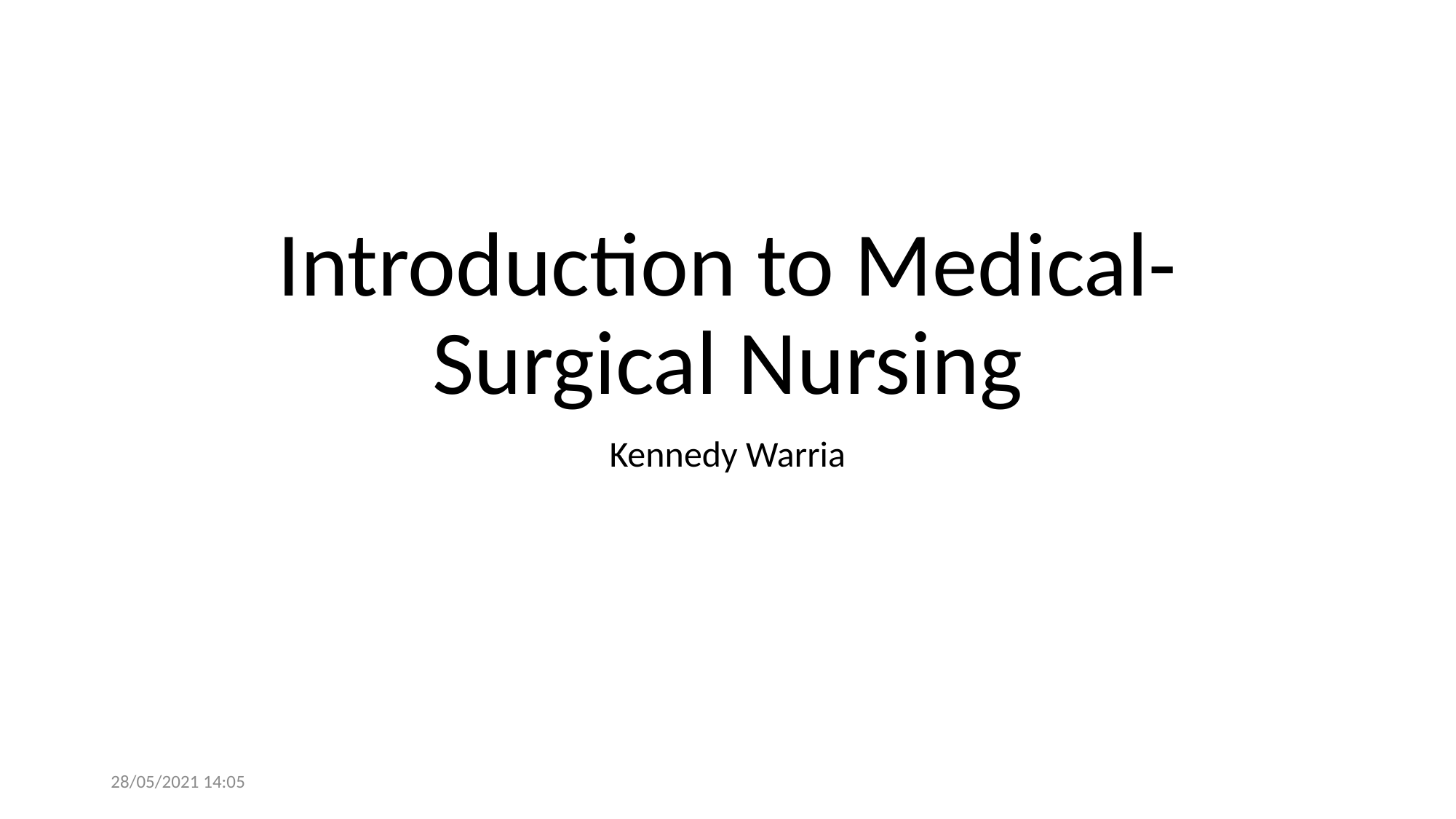

# Introduction to Medical-Surgical Nursing
Kennedy Warria
28/05/2021 14:05